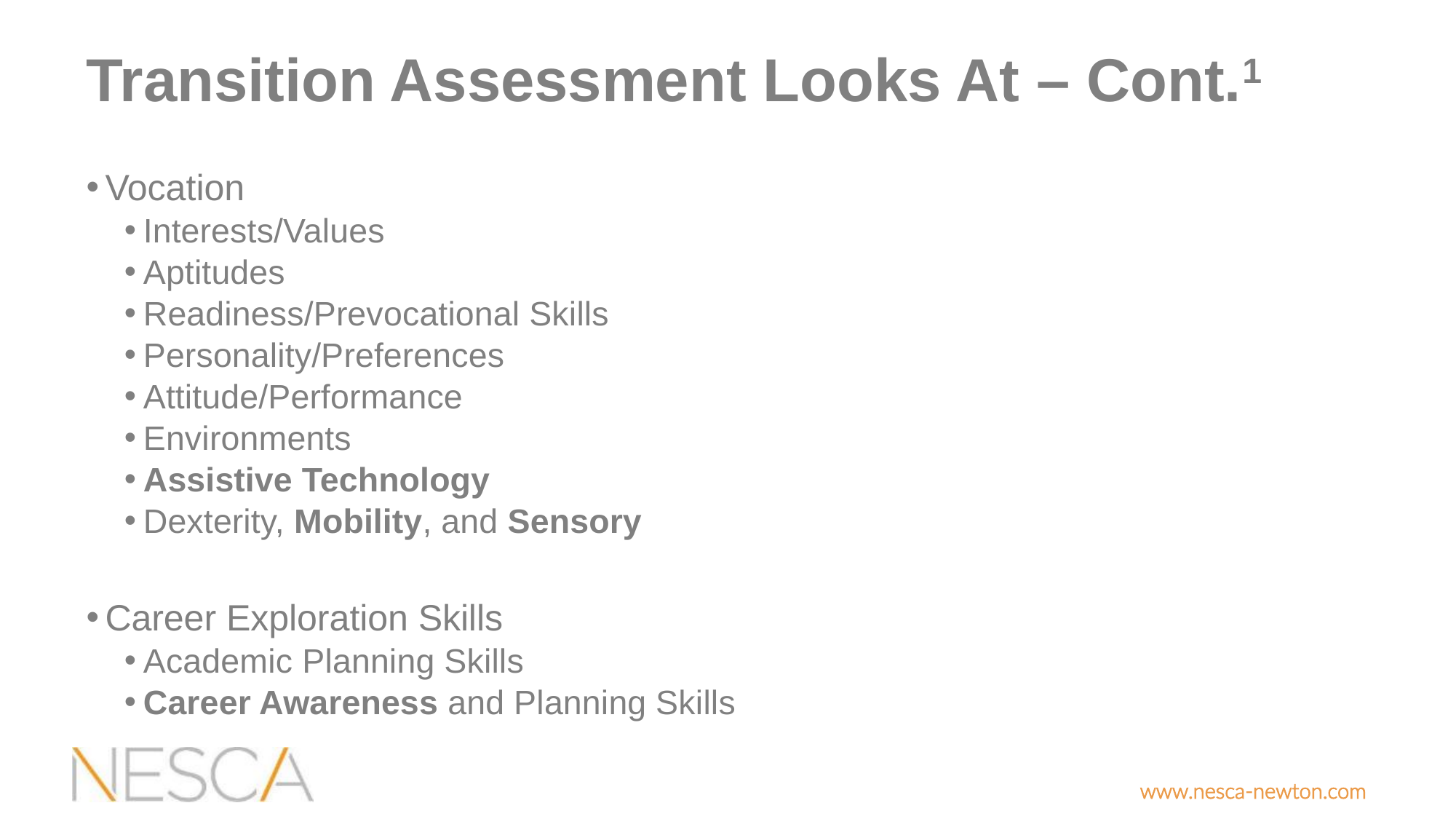

# Transition Assessment Looks At – Cont.1
Vocation
Interests/Values
Aptitudes
Readiness/Prevocational Skills
Personality/Preferences
Attitude/Performance
Environments
Assistive Technology
Dexterity, Mobility, and Sensory

Career Exploration Skills
Academic Planning Skills
Career Awareness and Planning Skills